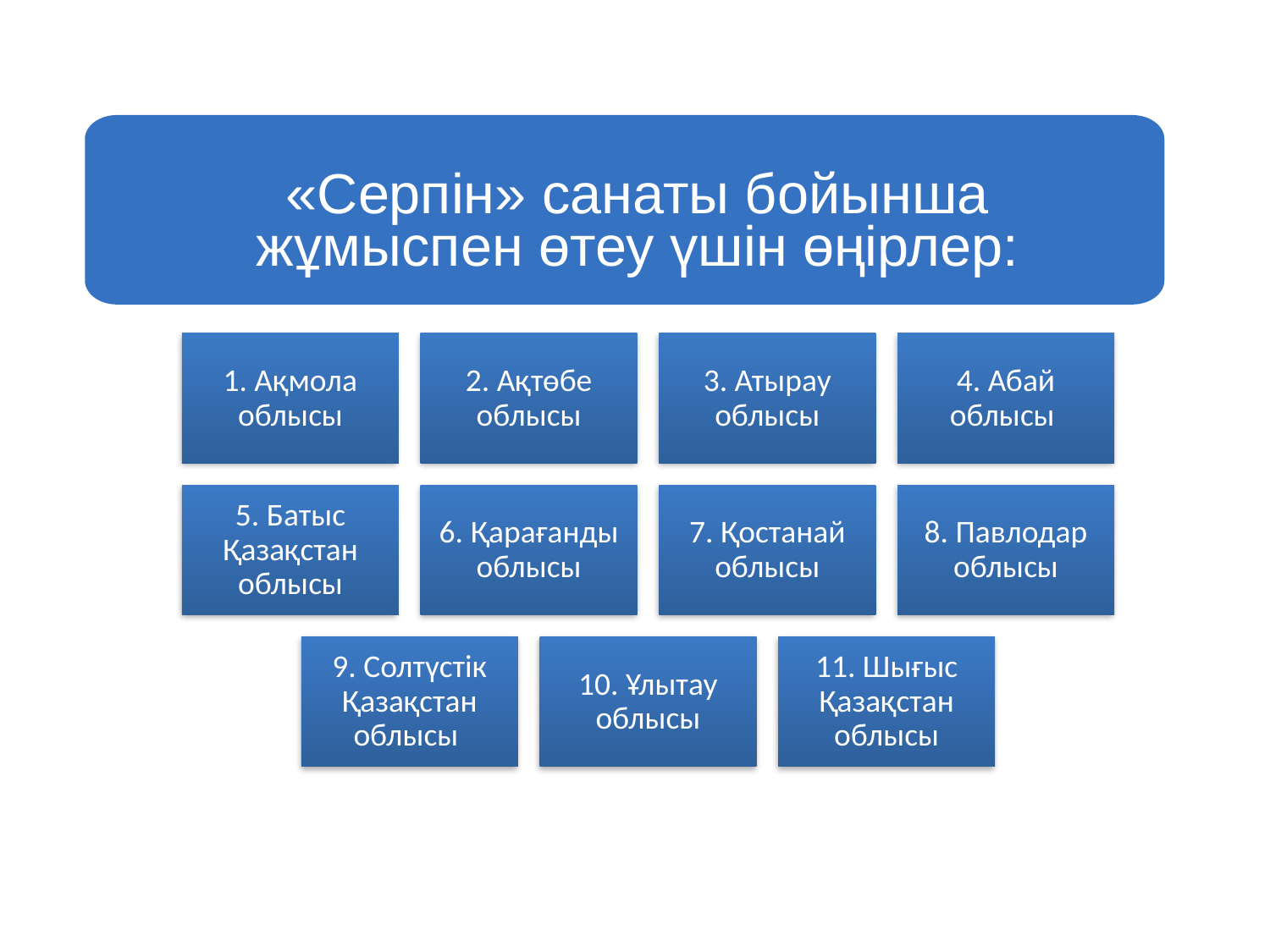

# «Серпін» санаты бойынша жұмыспен өтеу үшін өңірлер:
1. Ақмола облысы
2. Ақтөбе облысы
3. Атырау облысы
4. Абай облысы
5. Батыс Қазақстан облысы
6. Қарағанды облысы
7. Қостанай облысы
8. Павлодар облысы
9. Солтүстік Қазақстан облысы
10. Ұлытау облысы
11. Шығыс Қазақстан облысы